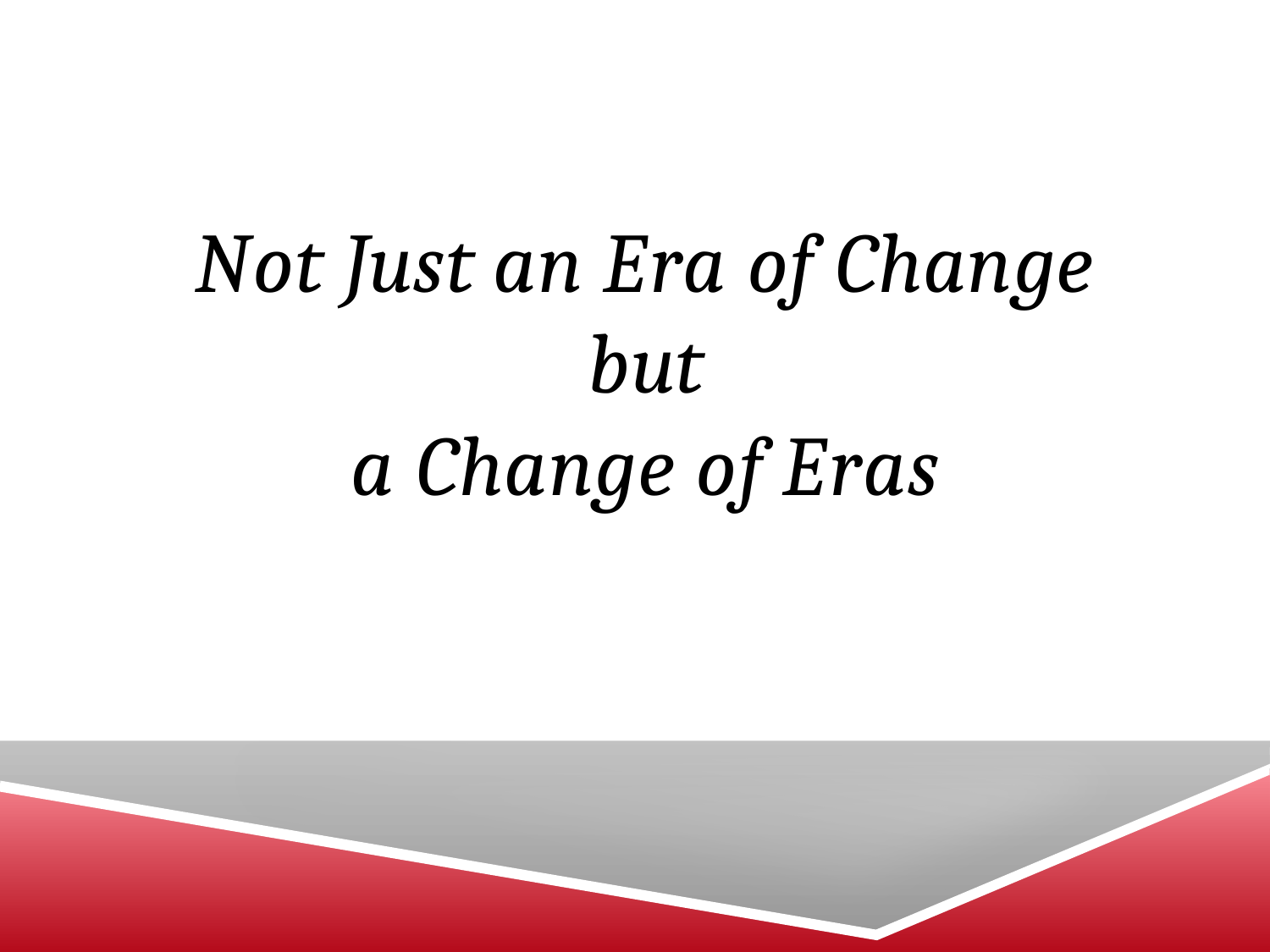

# Not Just an Era of Change but a Change of Eras